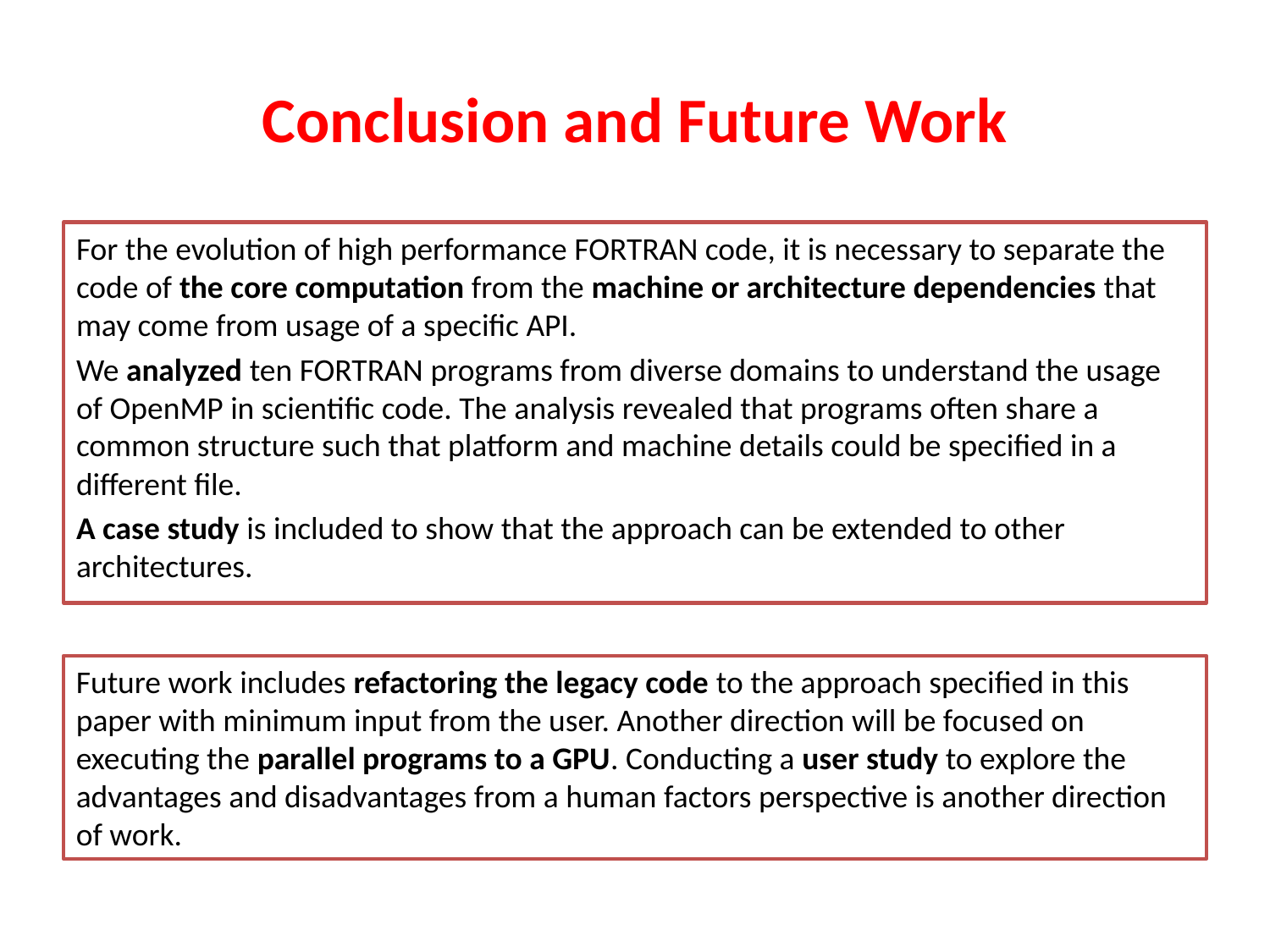

# Conclusion and Future Work
For the evolution of high performance FORTRAN code, it is necessary to separate the code of the core computation from the machine or architecture dependencies that may come from usage of a specific API.
We analyzed ten FORTRAN programs from diverse domains to understand the usage of OpenMP in scientific code. The analysis revealed that programs often share a common structure such that platform and machine details could be specified in a different file.
A case study is included to show that the approach can be extended to other architectures.
Future work includes refactoring the legacy code to the approach specified in this paper with minimum input from the user. Another direction will be focused on executing the parallel programs to a GPU. Conducting a user study to explore the advantages and disadvantages from a human factors perspective is another direction of work.